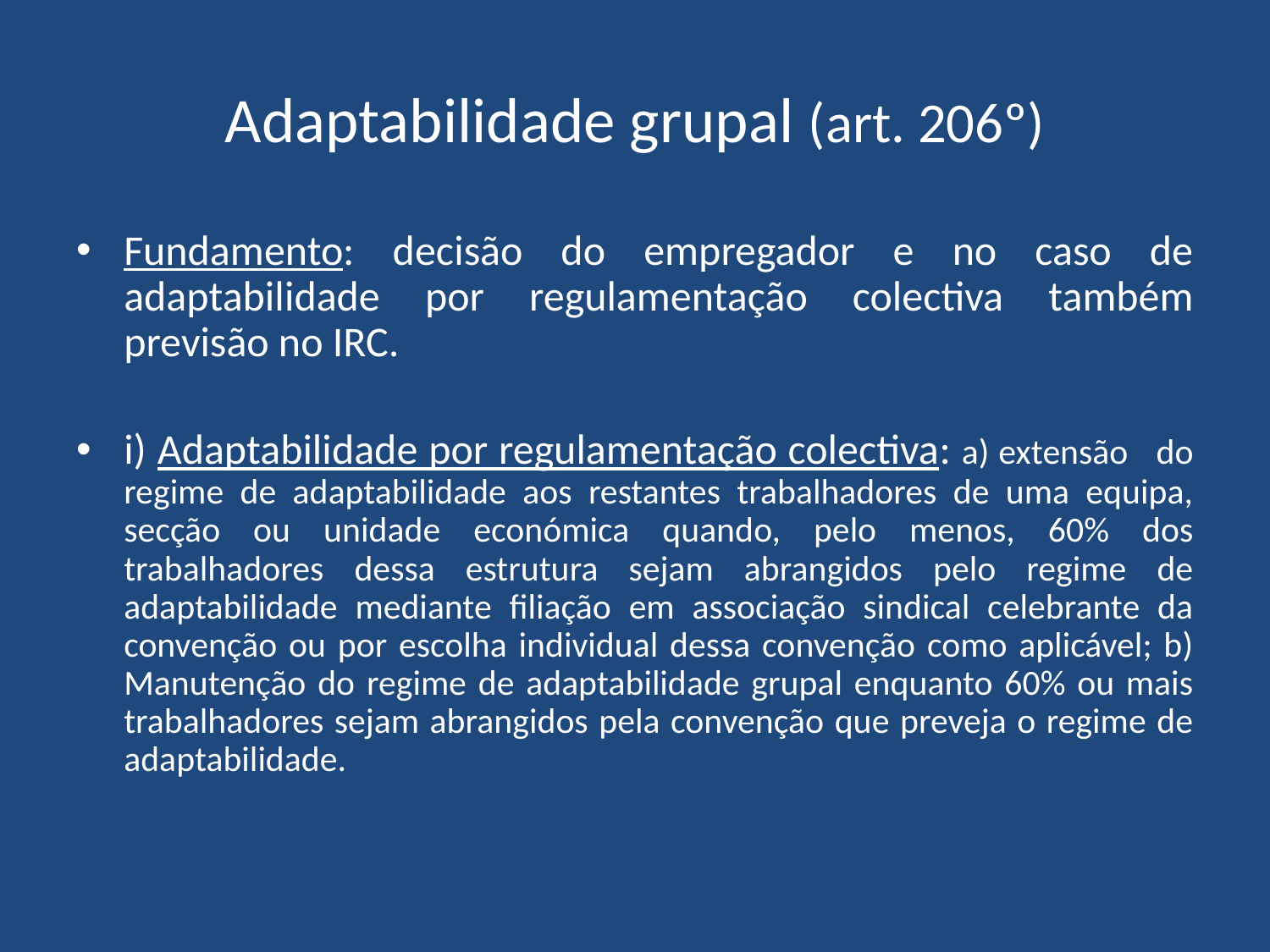

# Adaptabilidade grupal (art. 206º)
Fundamento: decisão do empregador e no caso de adaptabilidade por regulamentação colectiva também previsão no IRC.

i) Adaptabilidade por regulamentação colectiva: a) extensão   do regime de adaptabilidade aos restantes trabalhadores de uma equipa, secção ou unidade económica quando, pelo menos, 60% dos trabalhadores dessa estrutura sejam abrangidos pelo regime de adaptabilidade mediante filiação em associação sindical celebrante da convenção ou por escolha individual dessa convenção como aplicável; b) Manutenção do regime de adaptabilidade grupal enquanto 60% ou mais trabalhadores sejam abrangidos pela convenção que preveja o regime de adaptabilidade.